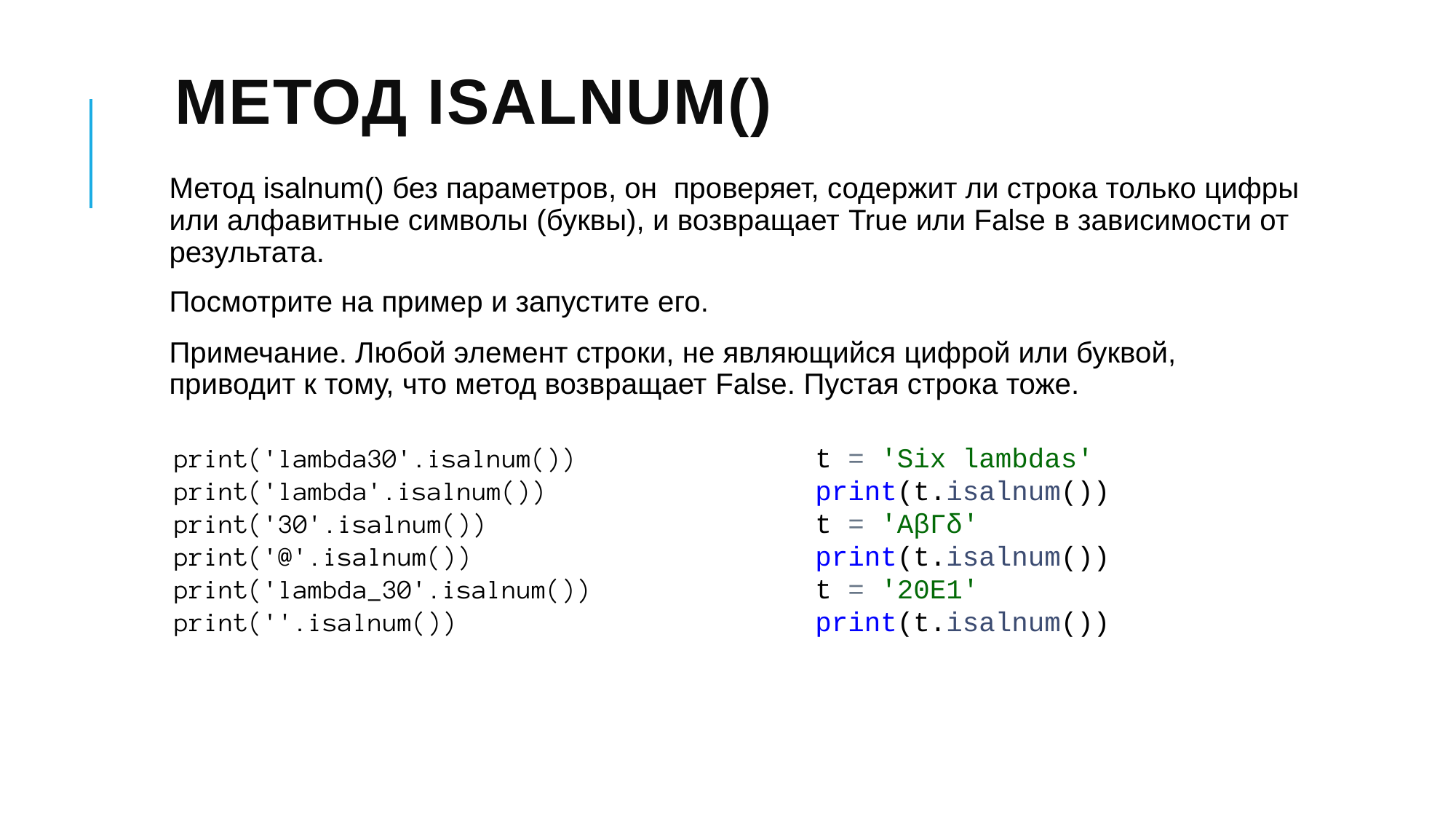

# метод isalnum()
Метод isalnum() без параметров, он  проверяет, содержит ли строка только цифры или алфавитные символы (буквы), и возвращает True или False в зависимости от результата.
Посмотрите на пример и запустите его.
Примечание. Любой элемент строки, не являющийся цифрой или буквой, приводит к тому, что метод возвращает False. Пустая строка тоже.
print('lambda30'.isalnum())
print('lambda'.isalnum())
print('30'.isalnum())
print('@'.isalnum())
print('lambda_30'.isalnum())
print(''.isalnum())
t = 'Six lambdas'
print(t.isalnum())
t = 'ΑβΓδ'
print(t.isalnum())
t = '20E1'
print(t.isalnum())